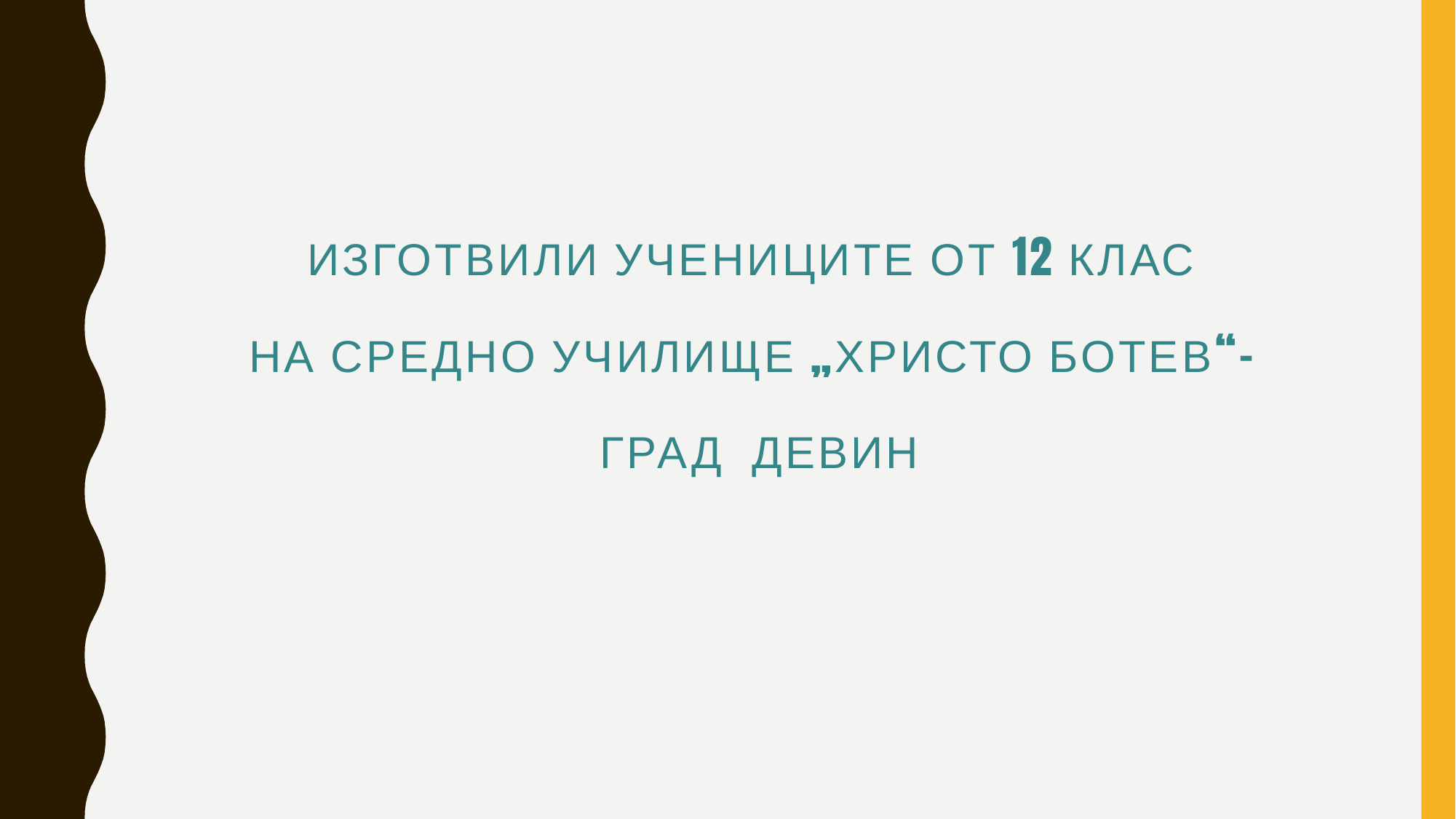

# Изготвили учениците от 12 клас на Средно Училище „Христо БОТЕВ“- град  Девин